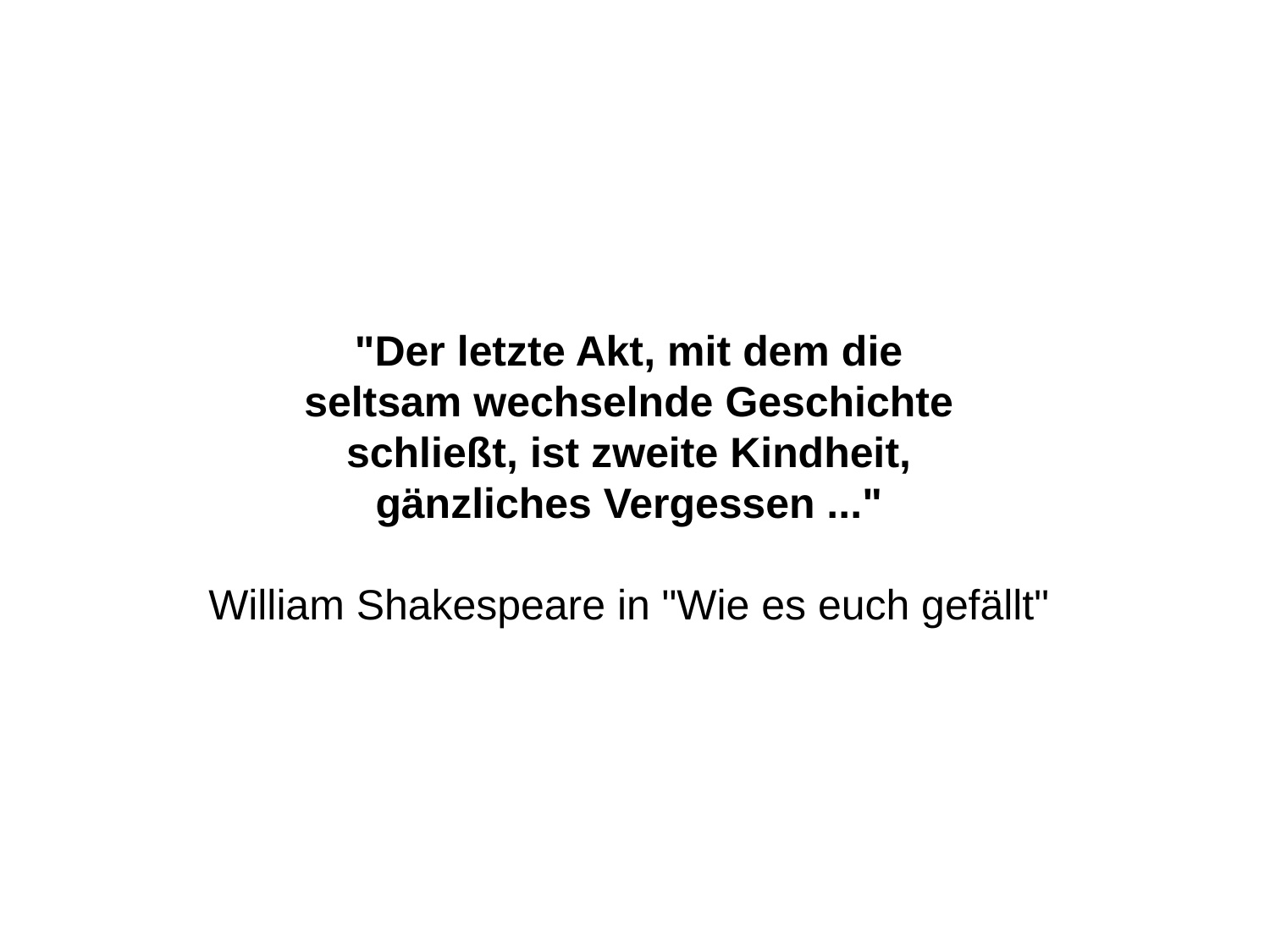

"Der letzte Akt, mit dem die
seltsam wechselnde Geschichte
schließt, ist zweite Kindheit,
gänzliches Vergessen ..."
William Shakespeare in "Wie es euch gefällt"